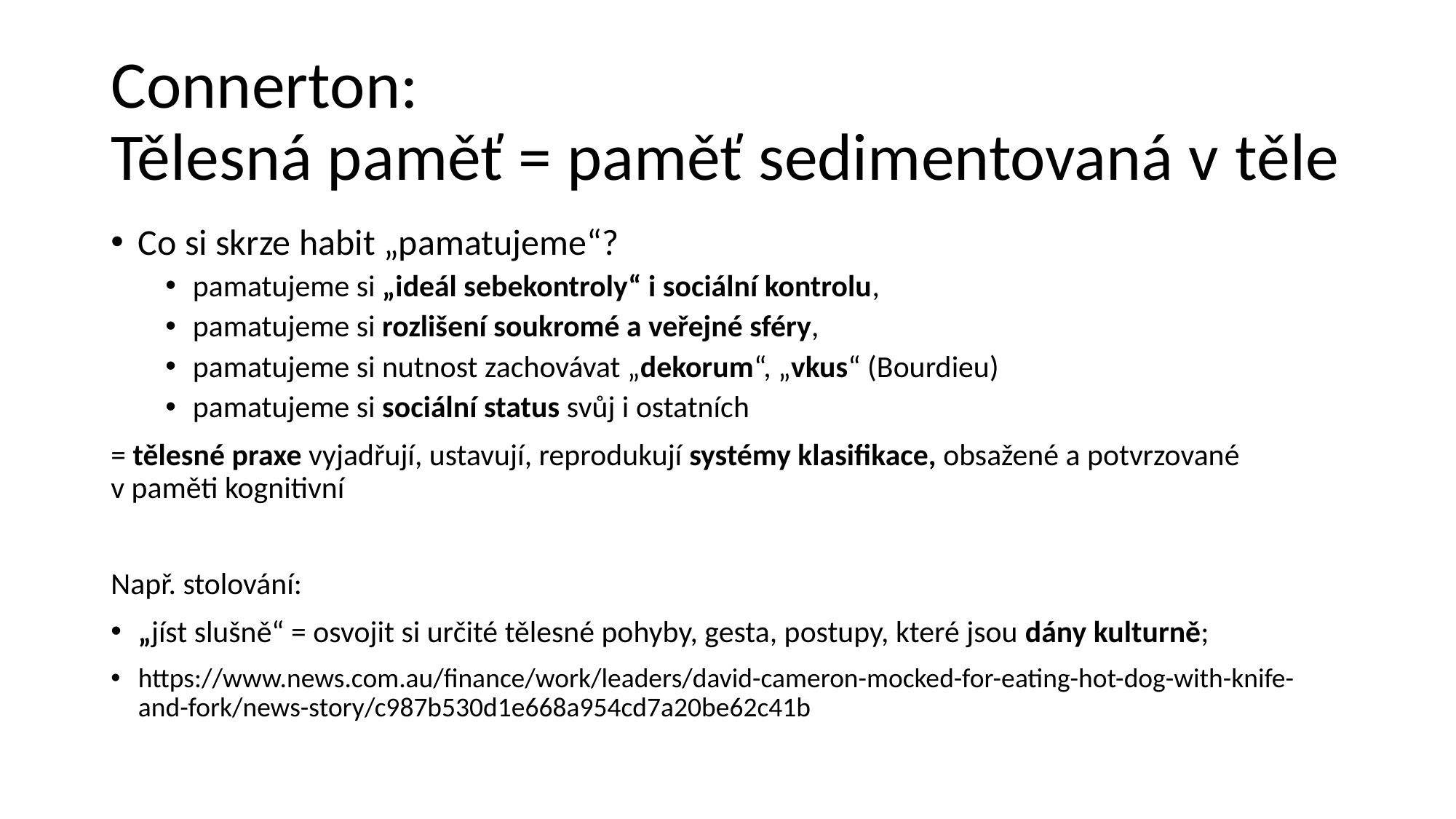

# Connerton: Tělesná paměť = paměť sedimentovaná v těle
Co si skrze habit „pamatujeme“?
pamatujeme si „ideál sebekontroly“ i sociální kontrolu,
pamatujeme si rozlišení soukromé a veřejné sféry,
pamatujeme si nutnost zachovávat „dekorum“, „vkus“ (Bourdieu)
pamatujeme si sociální status svůj i ostatních
= tělesné praxe vyjadřují, ustavují, reprodukují systémy klasifikace, obsažené a potvrzované v paměti kognitivní

Např. stolování:
„jíst slušně“ = osvojit si určité tělesné pohyby, gesta, postupy, které jsou dány kulturně;
https://www.news.com.au/finance/work/leaders/david-cameron-mocked-for-eating-hot-dog-with-knife-and-fork/news-story/c987b530d1e668a954cd7a20be62c41b